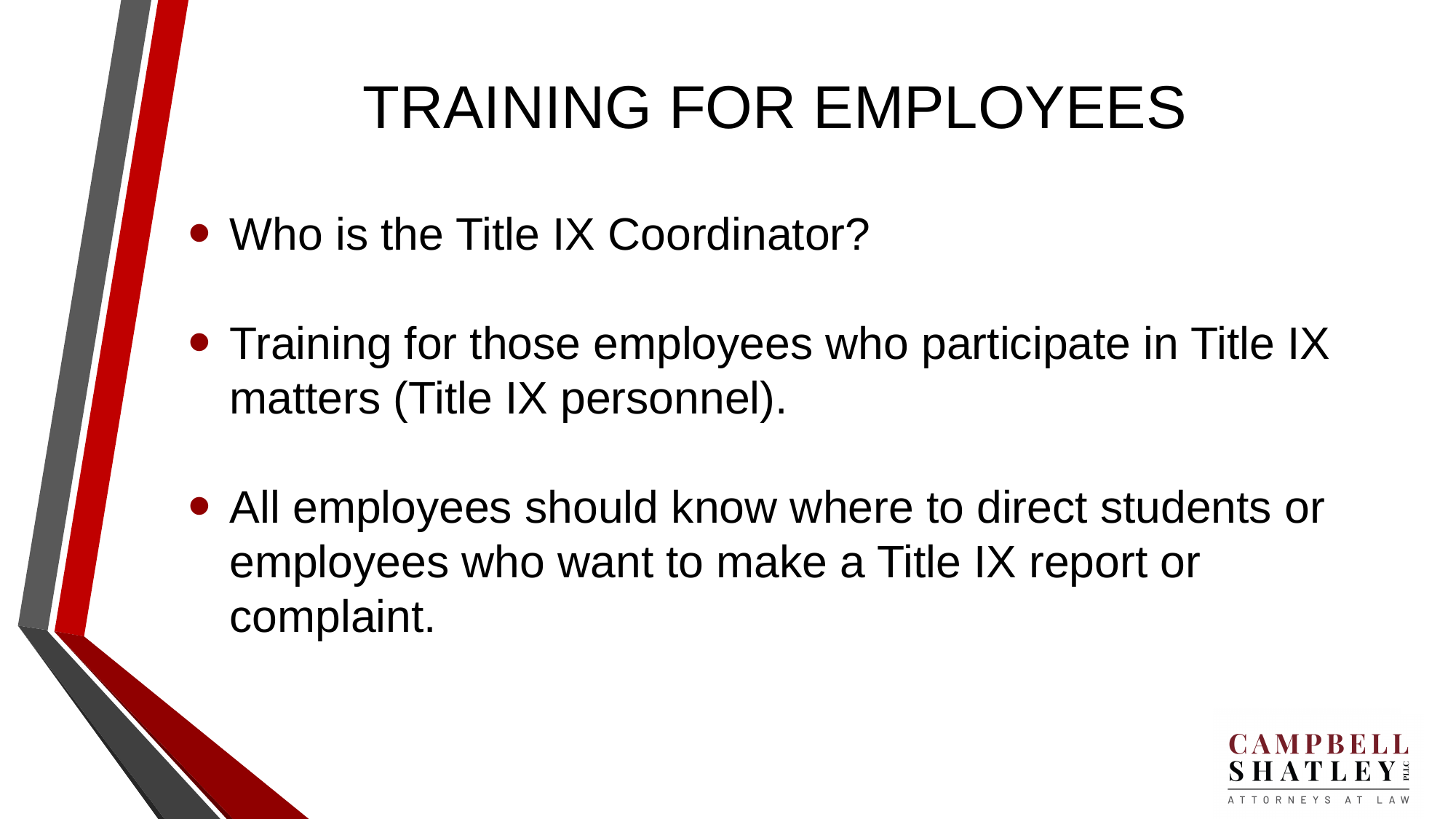

# TRAINING FOR EMPLOYEES
Who is the Title IX Coordinator?

Training for those employees who participate in Title IX matters (Title IX personnel).

All employees should know where to direct students or employees who want to make a Title IX report or complaint.